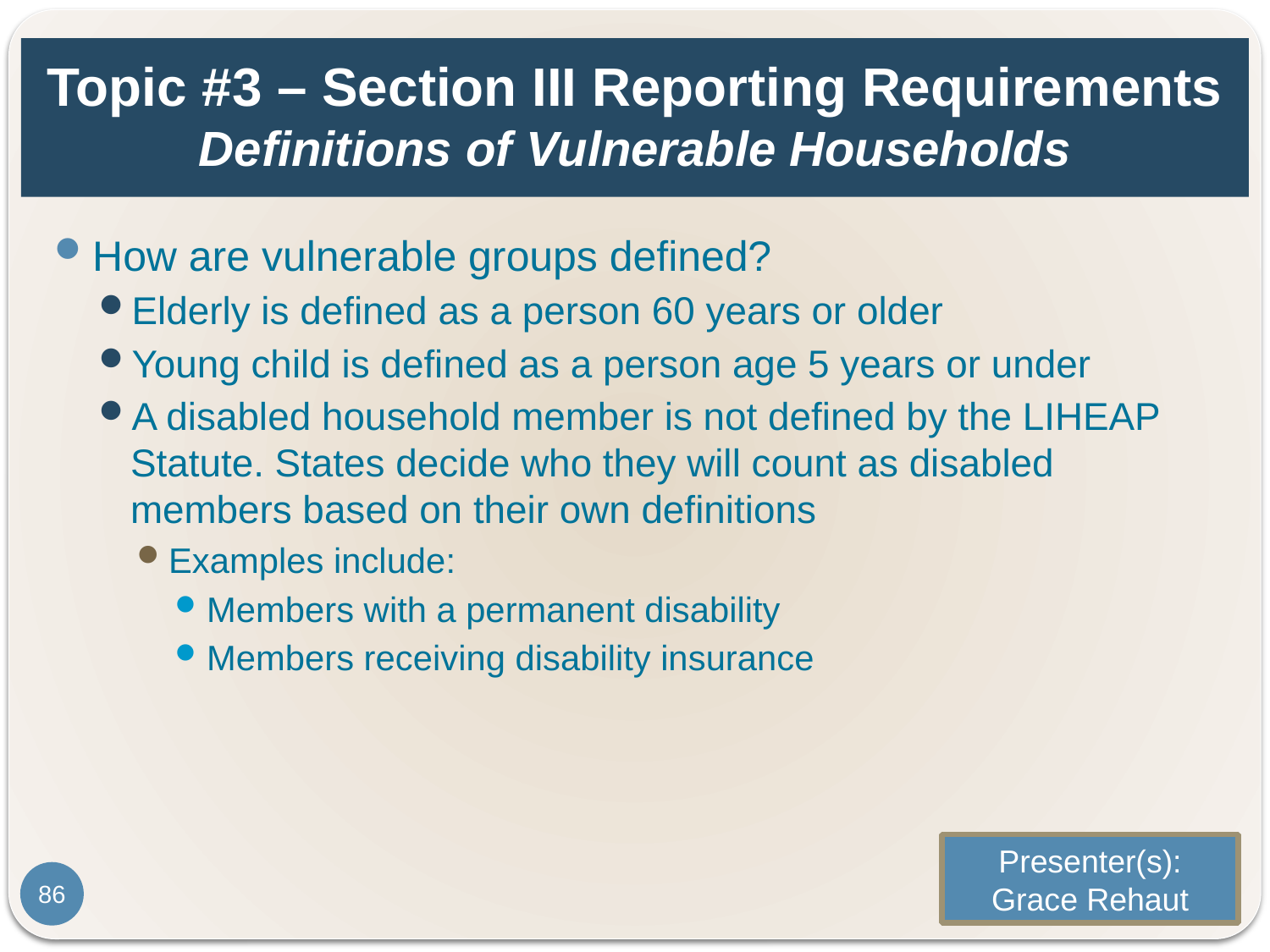

# Topic #3 – Section III Reporting Requirements Definitions of Vulnerable Households
How are vulnerable groups defined?
Elderly is defined as a person 60 years or older
Young child is defined as a person age 5 years or under
A disabled household member is not defined by the LIHEAP Statute. States decide who they will count as disabled members based on their own definitions
Examples include:
Members with a permanent disability
Members receiving disability insurance

Presenter(s):
Grace Rehaut
86